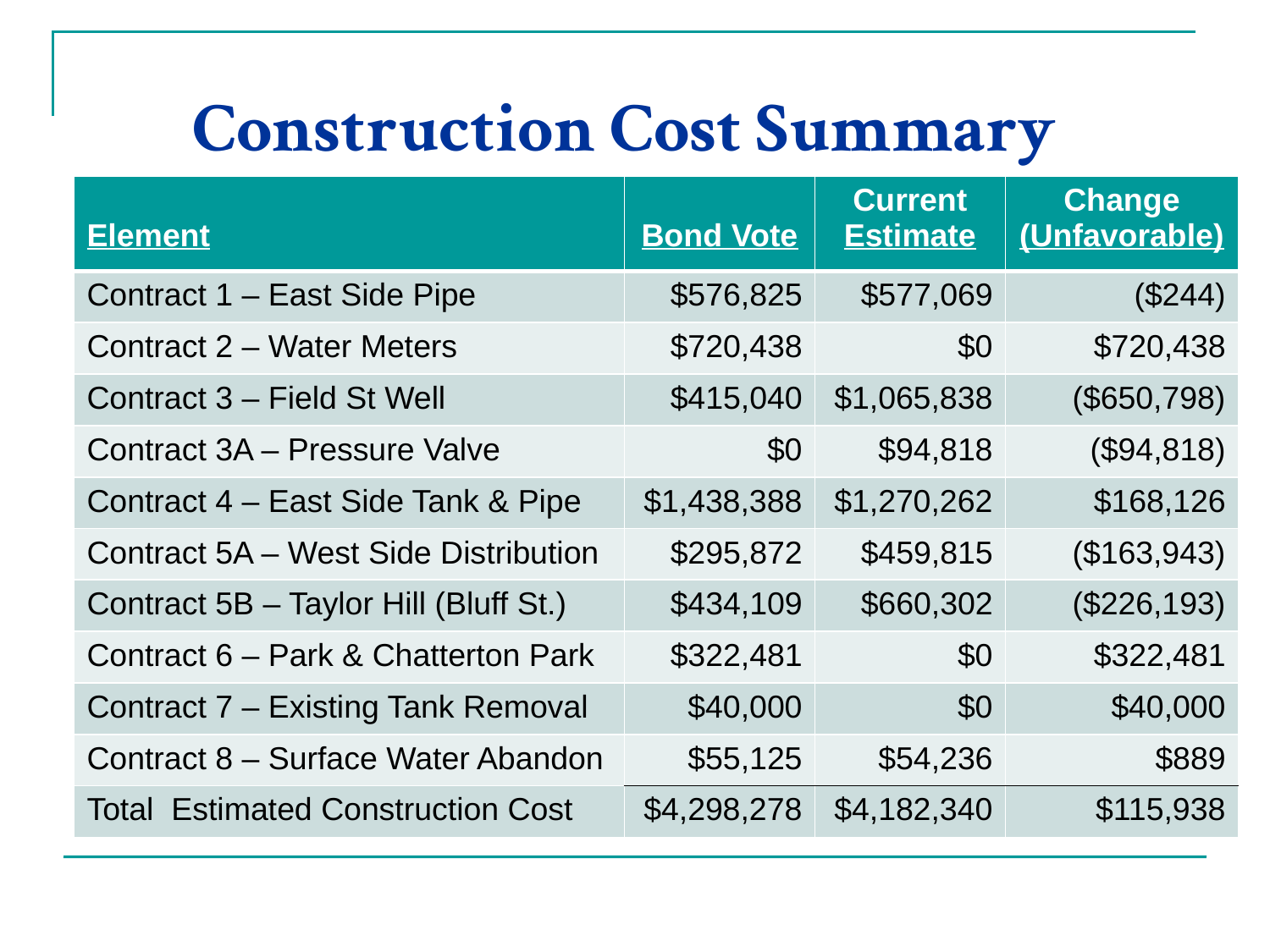

Construction Cost Summary
| Element | Bond Vote | Current Estimate | Change (Unfavorable) |
| --- | --- | --- | --- |
| Contract 1 – East Side Pipe | $576,825 | $577,069 | ($244) |
| Contract 2 – Water Meters | $720,438 | $0 | $720,438 |
| Contract 3 – Field St Well | $415,040 | $1,065,838 | ($650,798) |
| Contract 3A – Pressure Valve | $0 | $94,818 | ($94,818) |
| Contract 4 – East Side Tank & Pipe | $1,438,388 | $1,270,262 | $168,126 |
| Contract 5A – West Side Distribution | $295,872 | $459,815 | ($163,943) |
| Contract 5B – Taylor Hill (Bluff St.) | $434,109 | $660,302 | ($226,193) |
| Contract 6 – Park & Chatterton Park | $322,481 | $0 | $322,481 |
| Contract 7 – Existing Tank Removal | $40,000 | $0 | $40,000 |
| Contract 8 – Surface Water Abandon | $55,125 | $54,236 | $889 |
| Total Estimated Construction Cost | $4,298,278 | $4,182,340 | $115,938 |